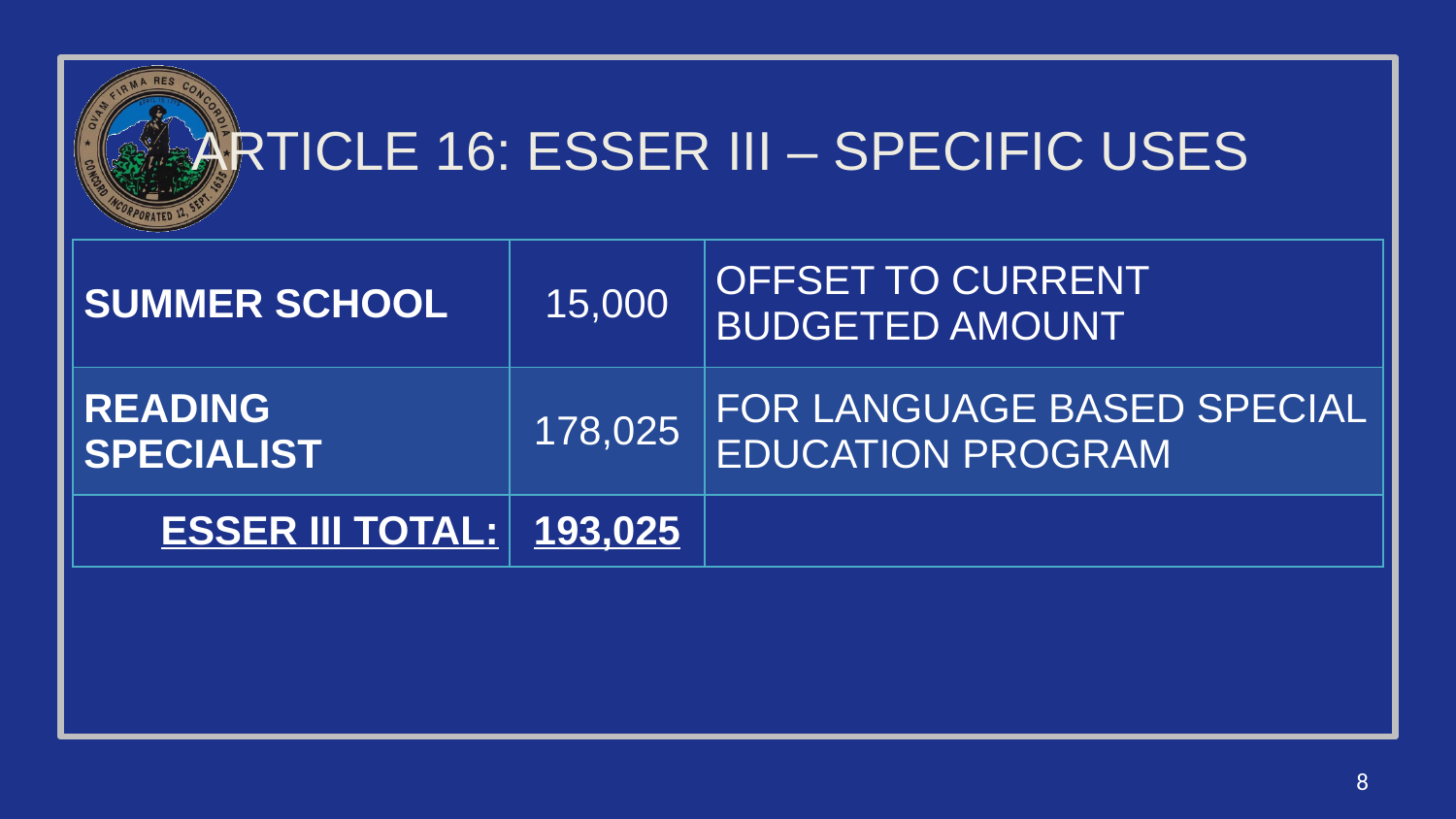

# ARTICLE 16: ESSER III – SPECIFIC USES
| SUMMER SCHOOL | 15,000 | OFFSET TO CURRENT BUDGETED AMOUNT |
| --- | --- | --- |
| READING SPECIALIST | 178,025 | For Language Based Special Education Program |
| Esser iii total: | 193,025 |  |
8